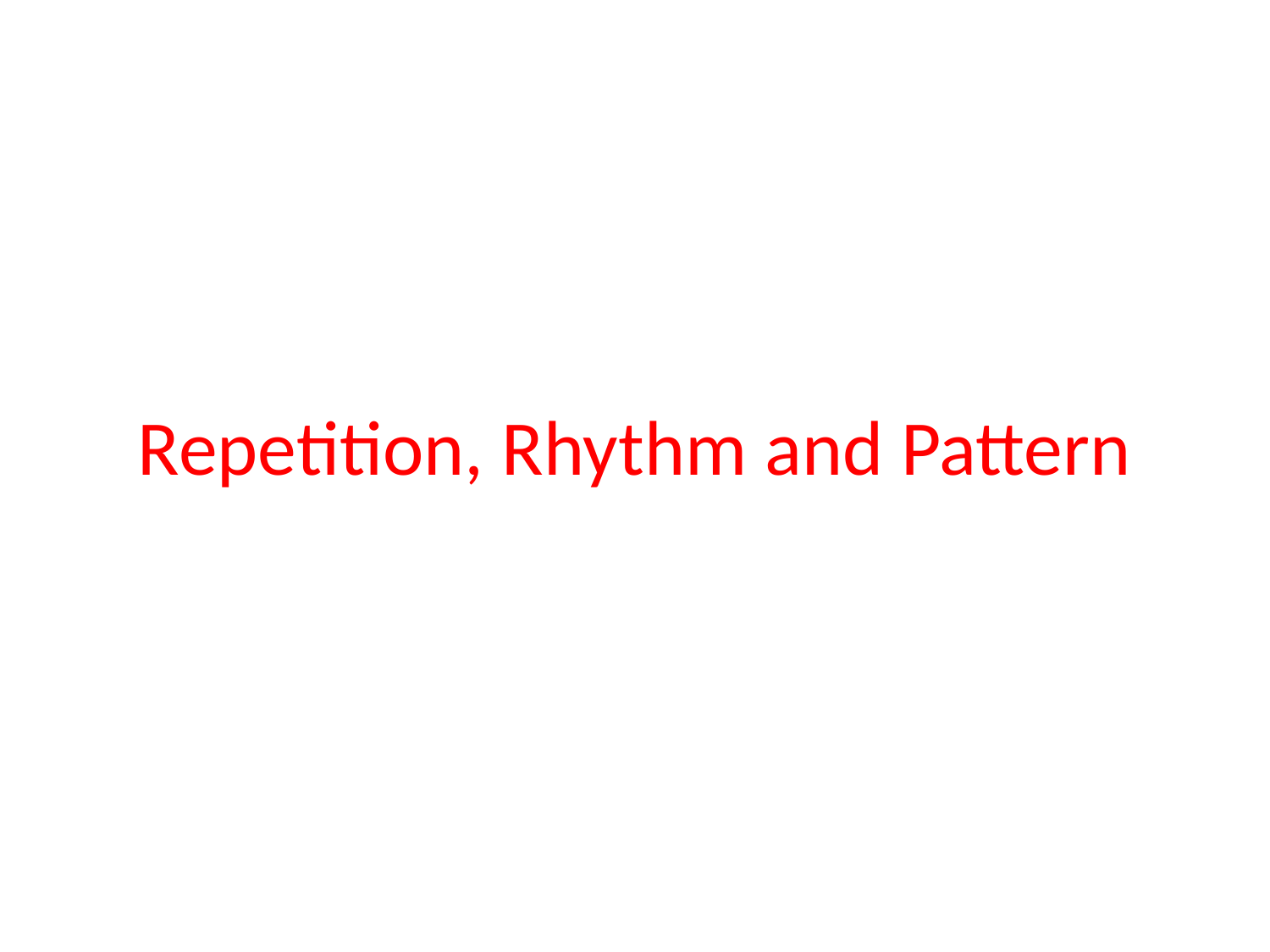

# Principles of Design Repetition, Rhythm and Pattern
ARTS 1311 Design 1